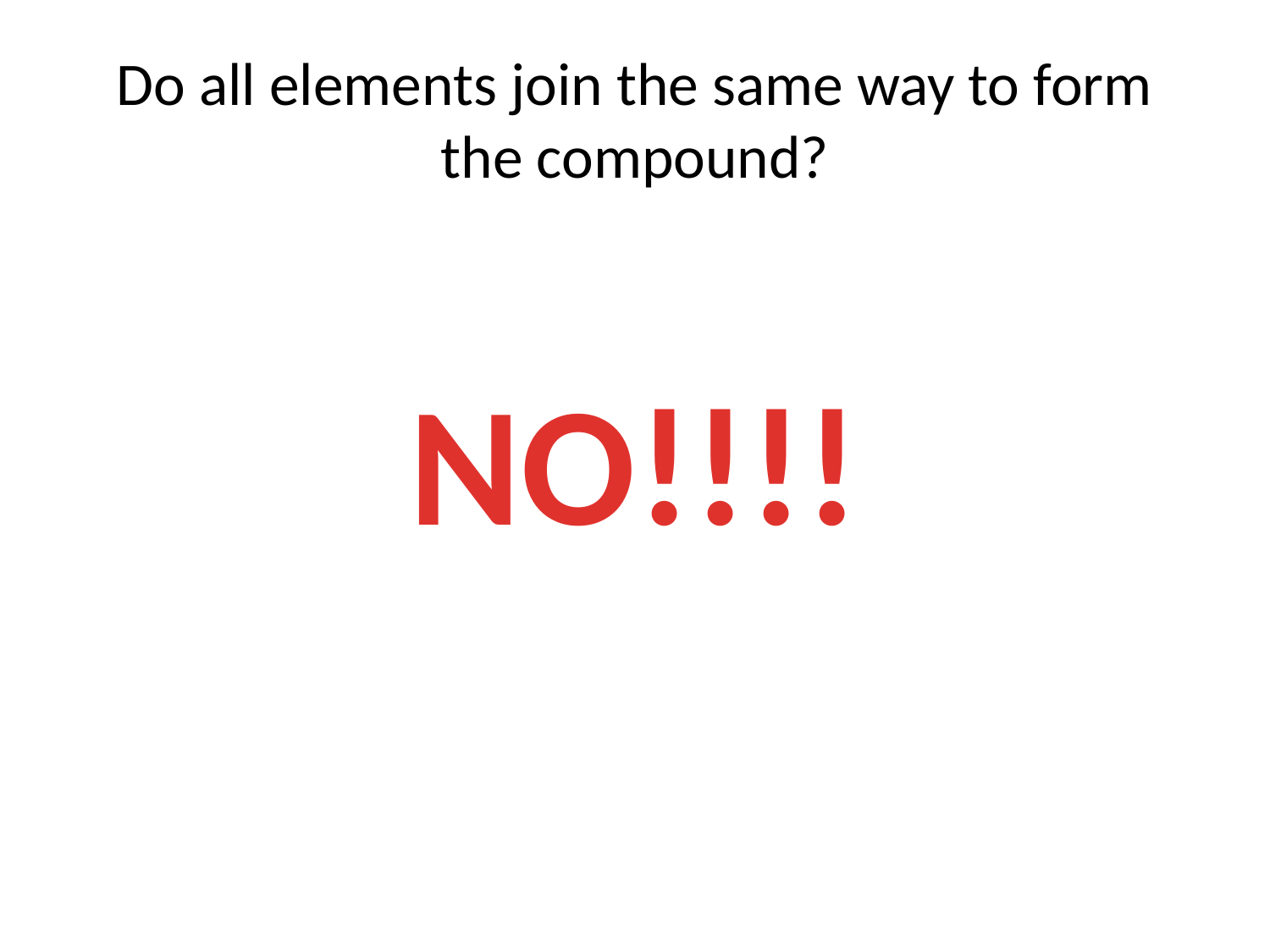

# Do all elements join the same way to form the compound?
NO!!!!